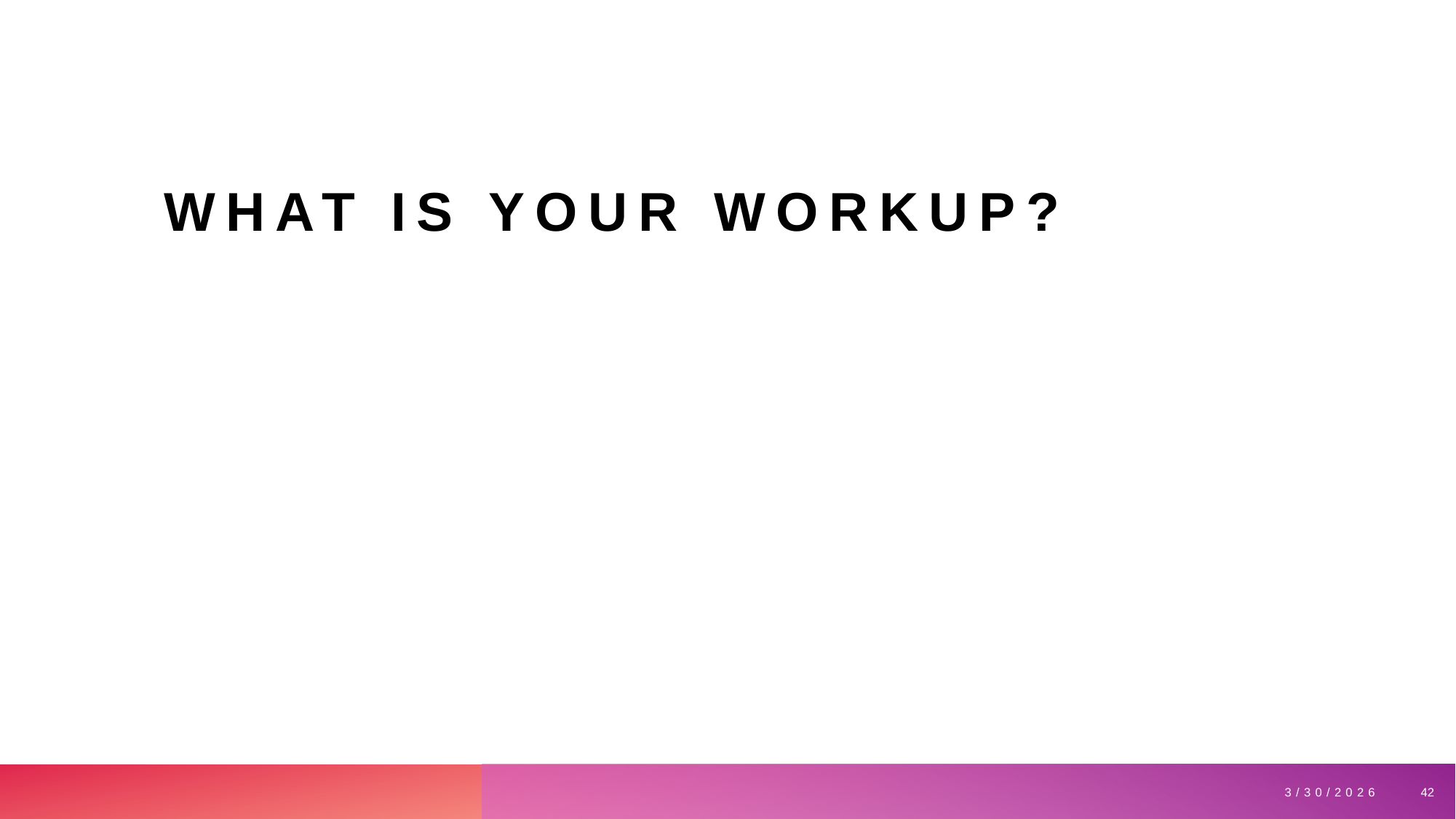

# What is your workup?

42
3/30/2026